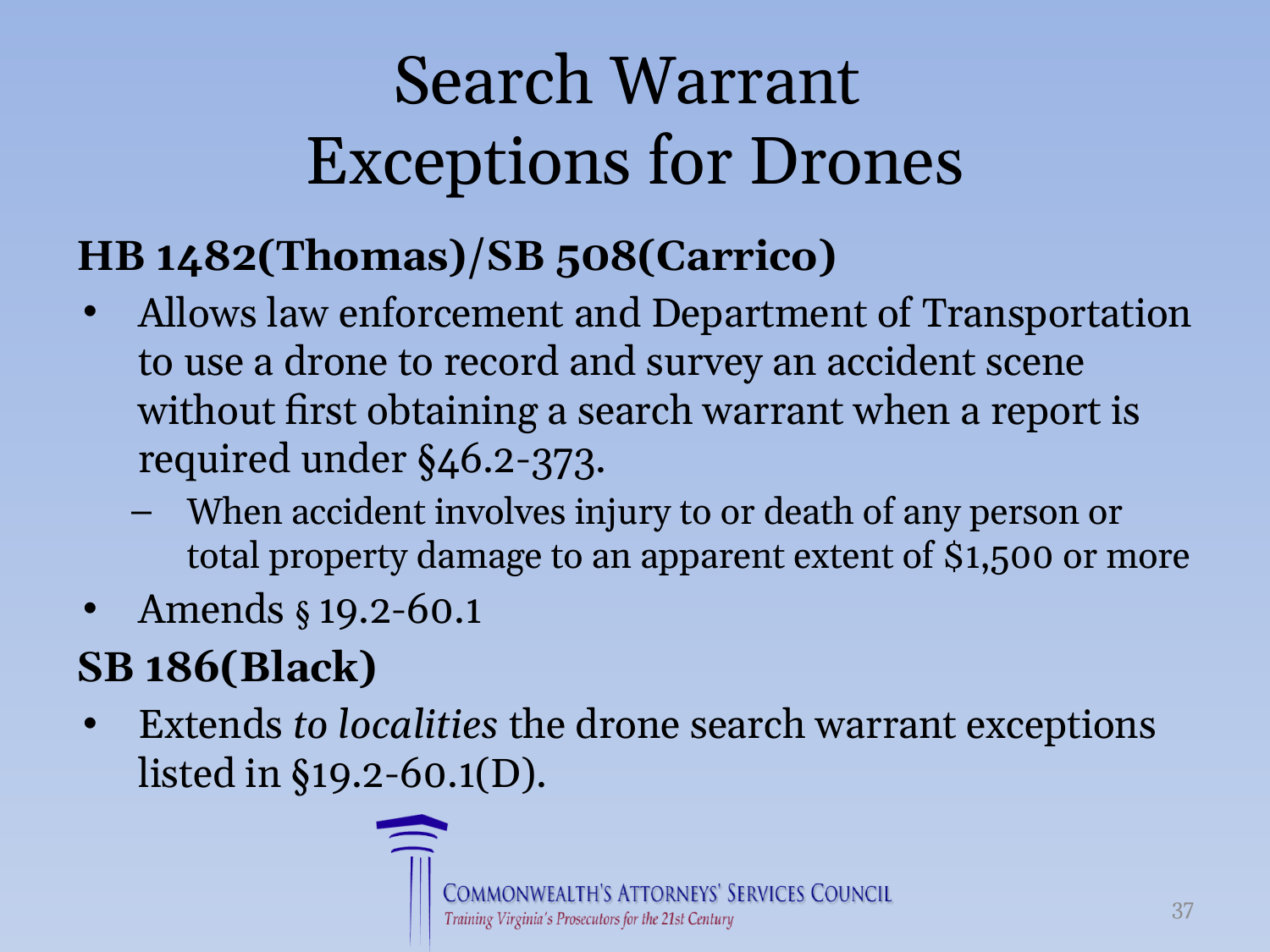

# Search Warrant Exceptions for Drones
HB 1482(Thomas)/SB 508(Carrico)
Allows law enforcement and Department of Transportation to use a drone to record and survey an accident scene without first obtaining a search warrant when a report is required under §46.2-373.
When accident involves injury to or death of any person or total property damage to an apparent extent of $1,500 or more
Amends § 19.2-60.1
SB 186(Black)
Extends to localities the drone search warrant exceptions listed in §19.2-60.1(D).

37